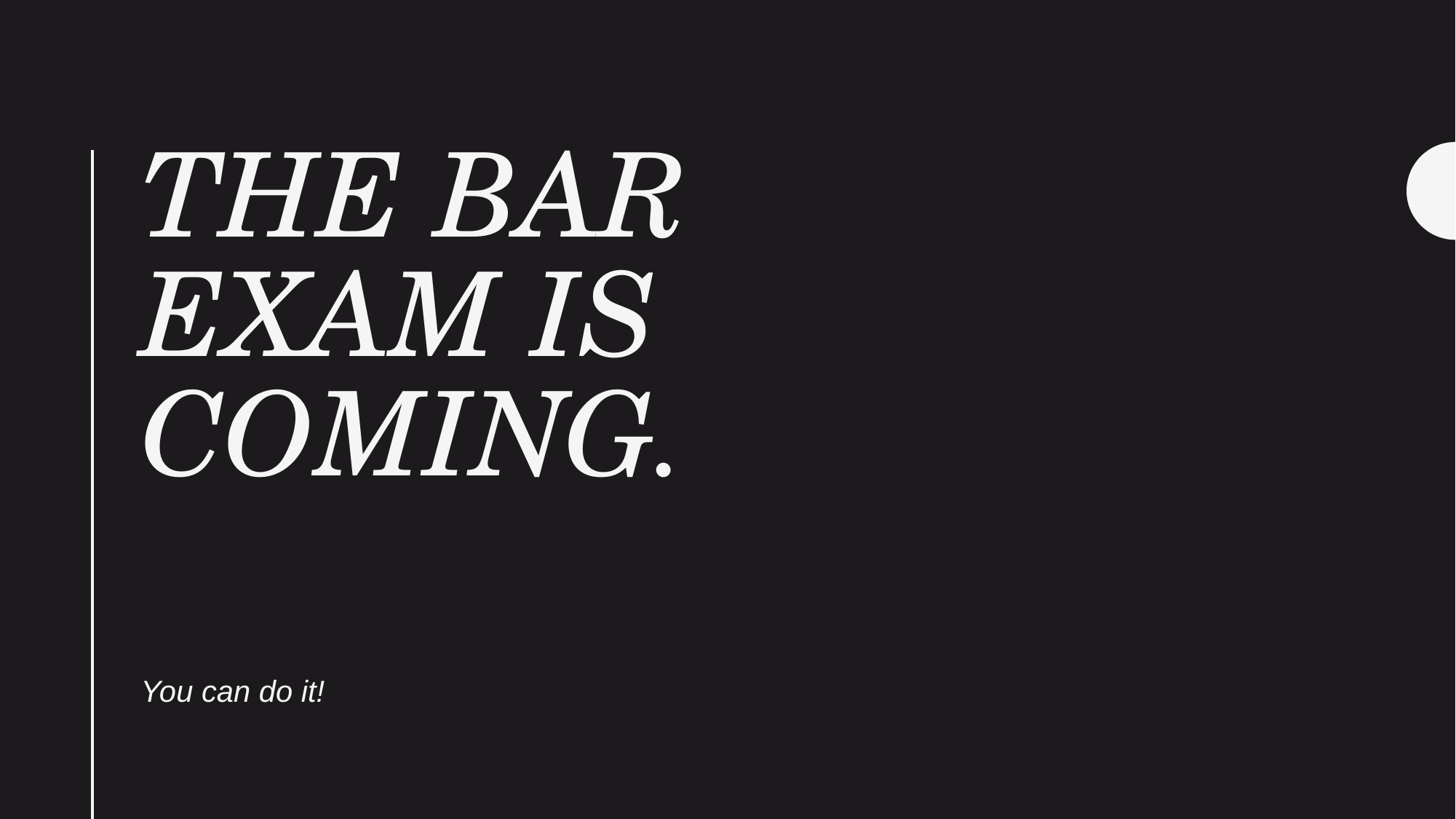

# The bar exam is coming.
You can do it!